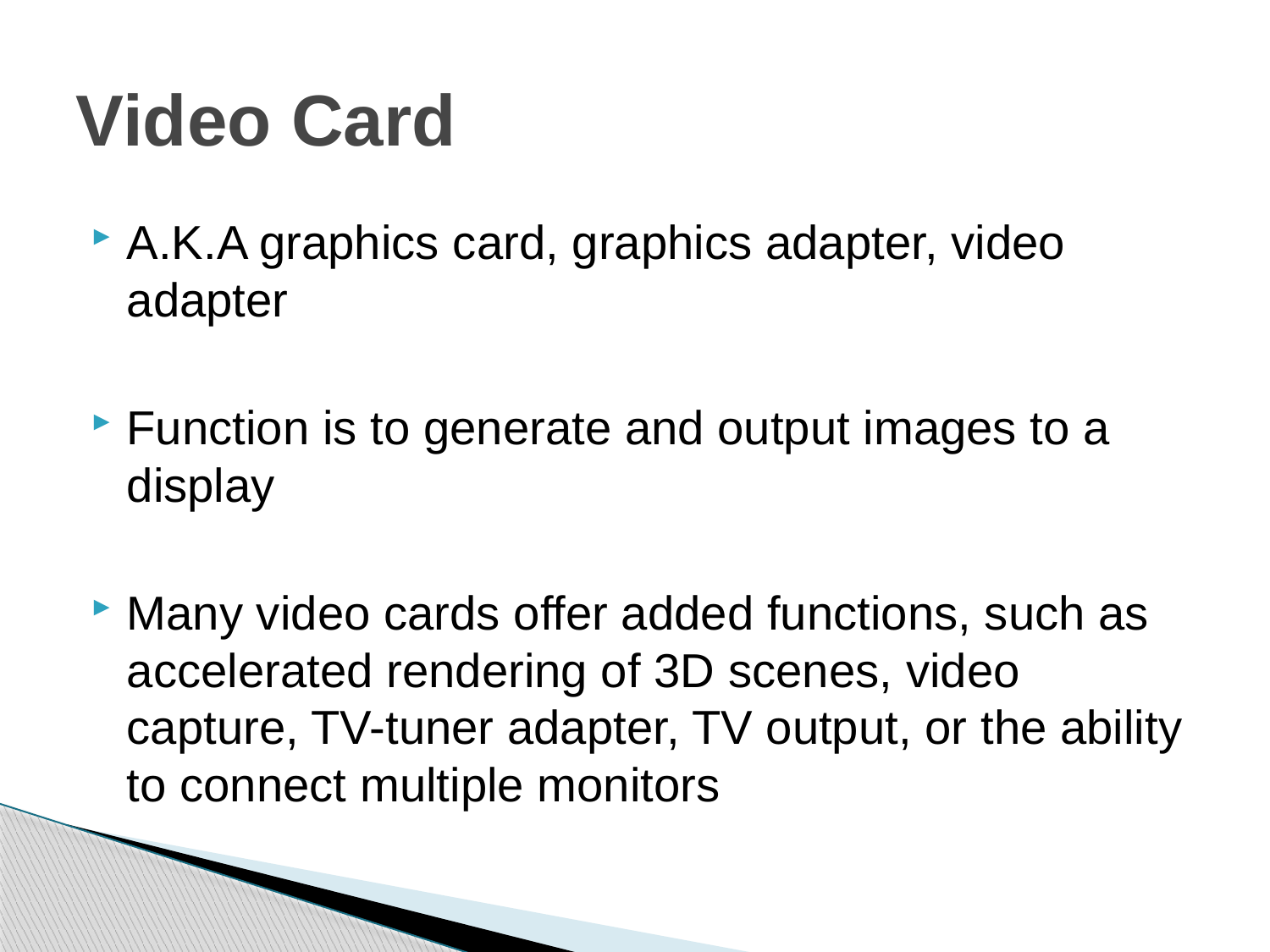

# Video Card
A.K.A graphics card, graphics adapter, video adapter

Function is to generate and output images to a display

Many video cards offer added functions, such as accelerated rendering of 3D scenes, video capture, TV-tuner adapter, TV output, or the ability to connect multiple monitors